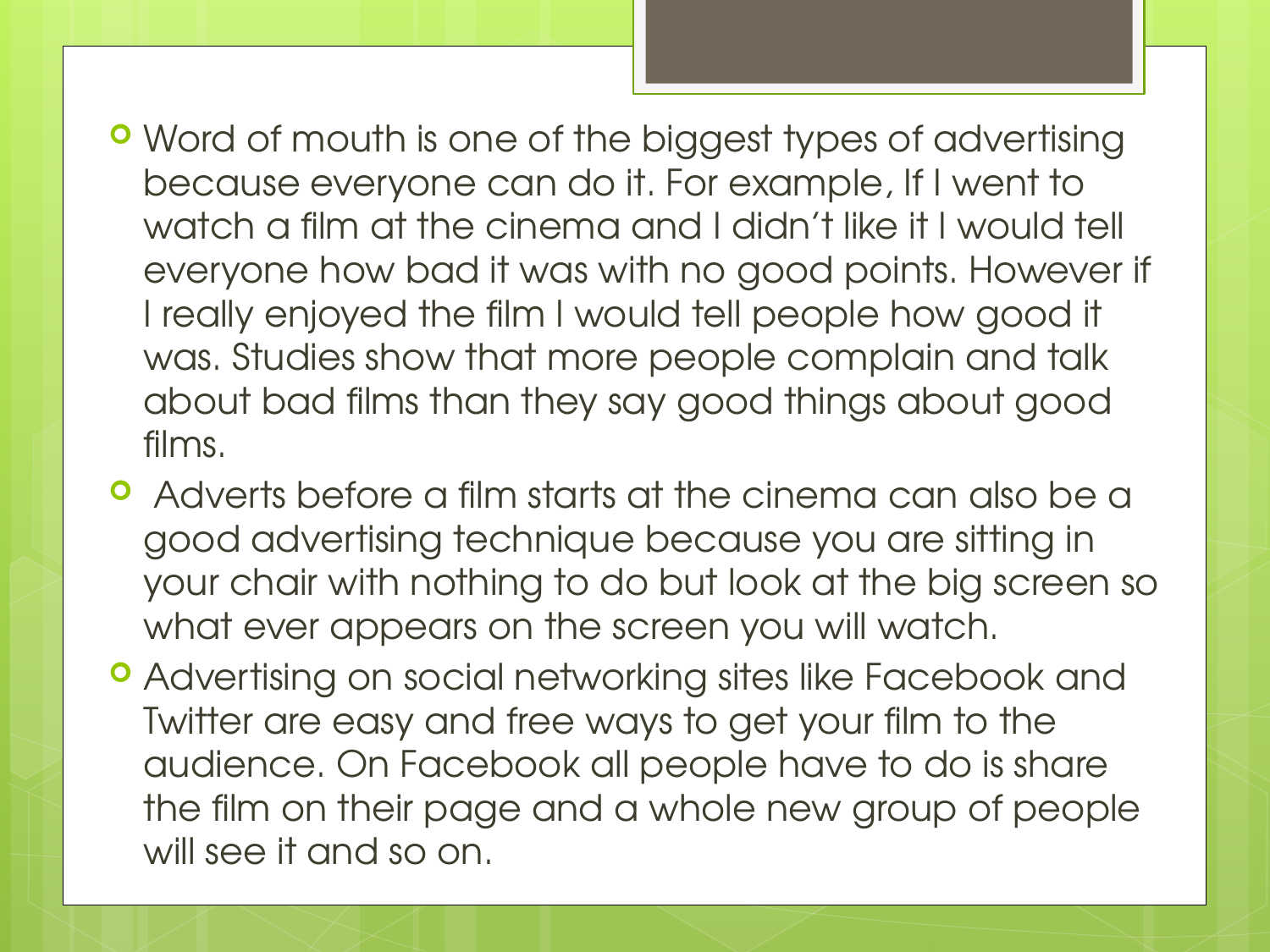

Word of mouth is one of the biggest types of advertising because everyone can do it. For example, If I went to watch a film at the cinema and I didn’t like it I would tell everyone how bad it was with no good points. However if I really enjoyed the film I would tell people how good it was. Studies show that more people complain and talk about bad films than they say good things about good films.
 Adverts before a film starts at the cinema can also be a good advertising technique because you are sitting in your chair with nothing to do but look at the big screen so what ever appears on the screen you will watch.
Advertising on social networking sites like Facebook and Twitter are easy and free ways to get your film to the audience. On Facebook all people have to do is share the film on their page and a whole new group of people will see it and so on.